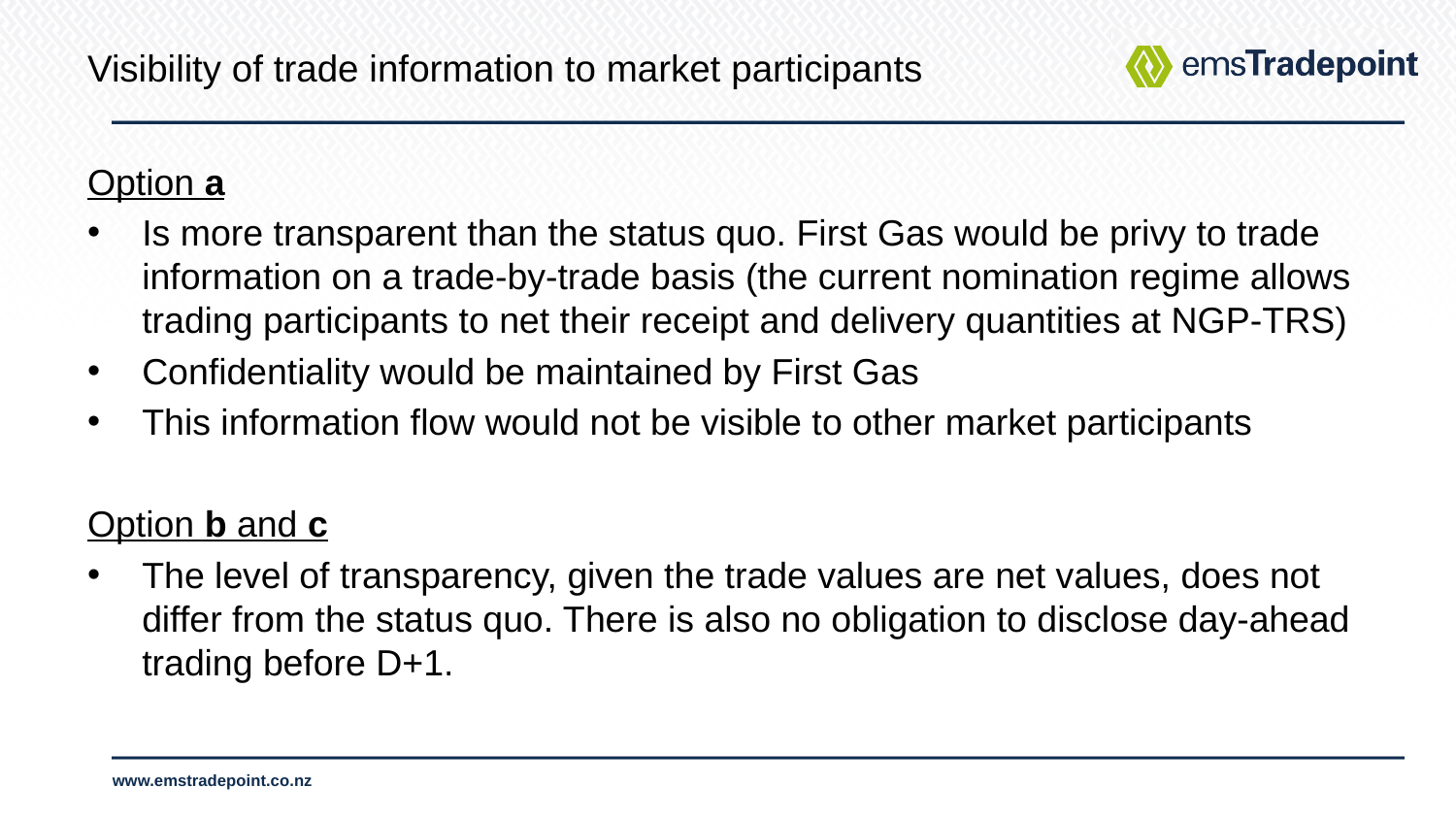

# Visibility of trade information to market participants
Option a
Is more transparent than the status quo. First Gas would be privy to trade information on a trade-by-trade basis (the current nomination regime allows trading participants to net their receipt and delivery quantities at NGP-TRS)
Confidentiality would be maintained by First Gas
This information flow would not be visible to other market participants

Option b and c
The level of transparency, given the trade values are net values, does not differ from the status quo. There is also no obligation to disclose day-ahead trading before D+1.